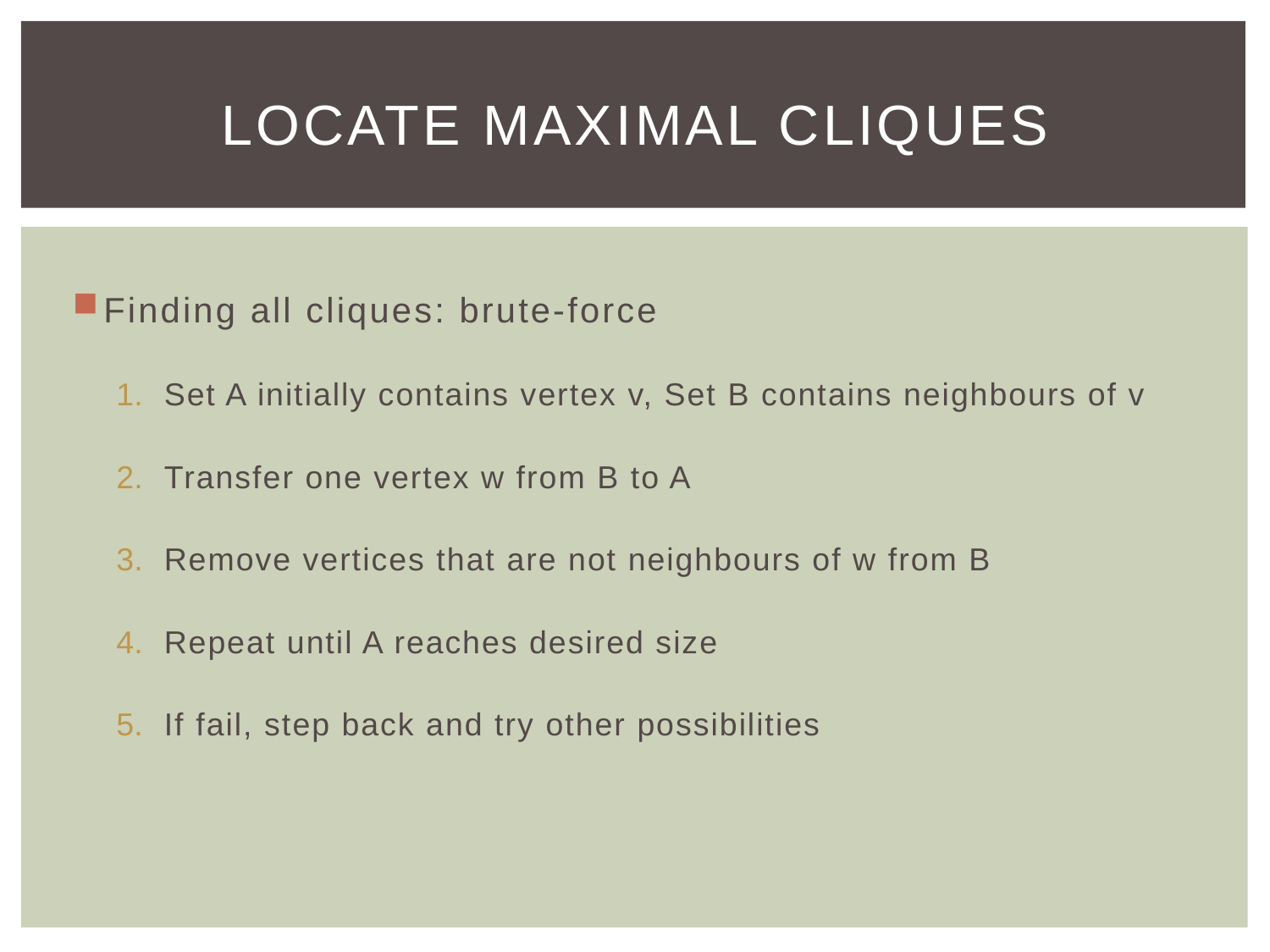

# Locate Maximal Cliques
Finding all cliques: brute-force
Set A initially contains vertex v, Set B contains neighbours of v
Transfer one vertex w from B to A
Remove vertices that are not neighbours of w from B
Repeat until A reaches desired size
If fail, step back and try other possibilities